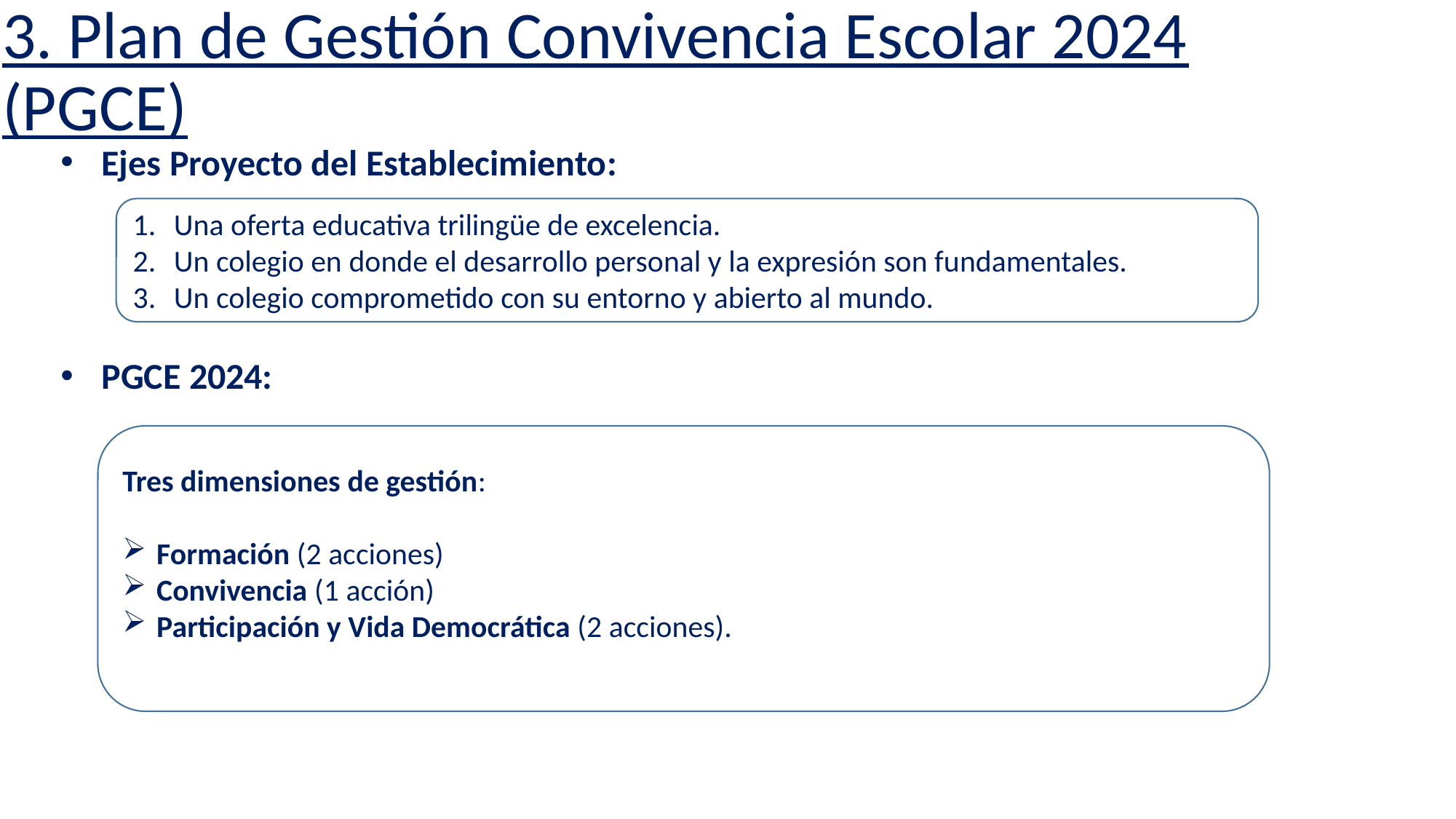

# 3. Plan de Gestión Convivencia Escolar 2024 (PGCE)
Ejes Proyecto del Establecimiento:

Una oferta educativa trilingüe de excelencia.
Un colegio en donde el desarrollo personal y la expresión son fundamentales.
Un colegio comprometido con su entorno y abierto al mundo.
PGCE 2024:

Tres dimensiones de gestión:

Formación (2 acciones)
Convivencia (1 acción)
Participación y Vida Democrática (2 acciones).